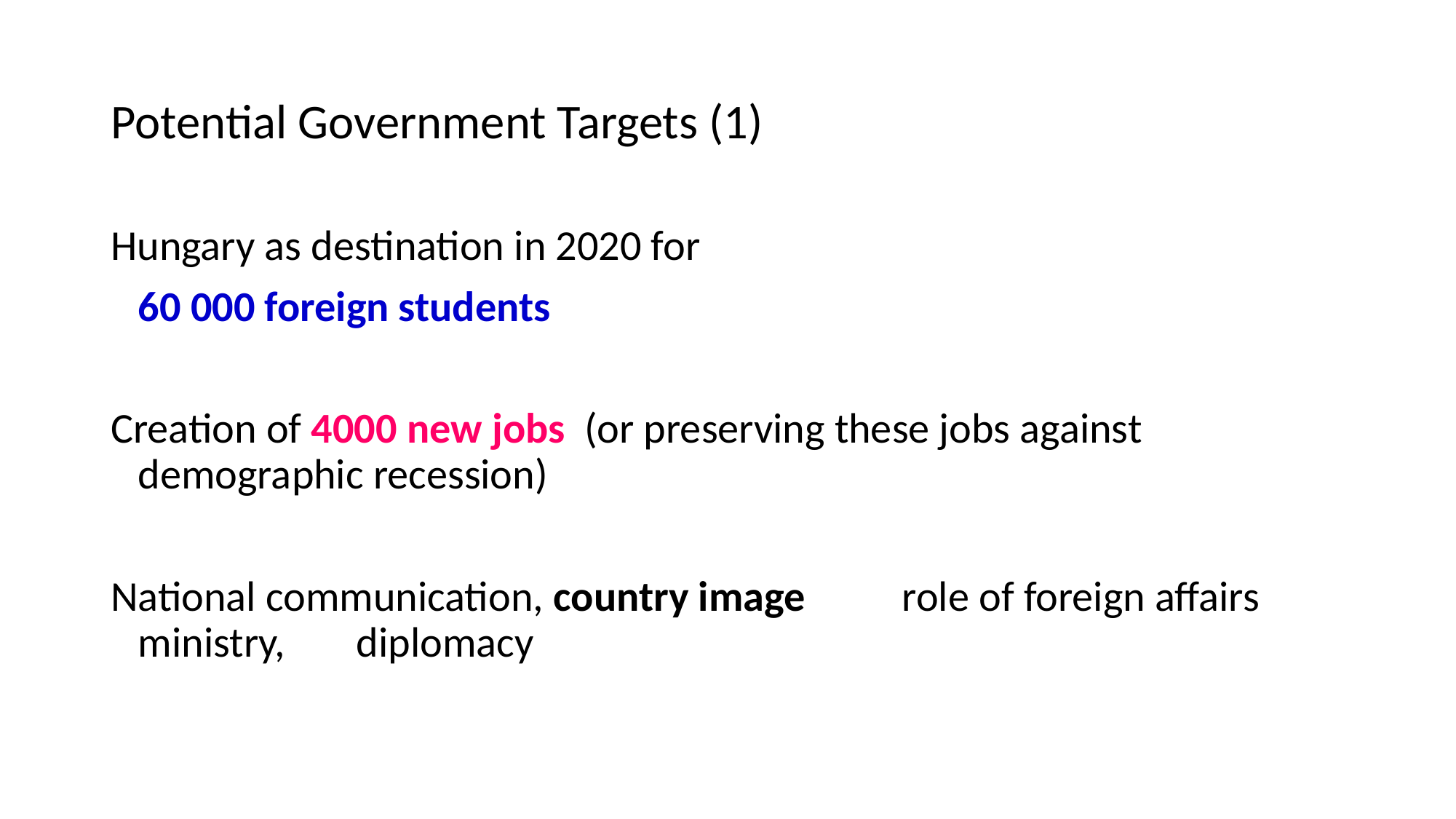

# Potential Government Targets (1)
Hungary as destination in 2020 for
	60 000 foreign students

Creation of 4000 new jobs  (or preserving these jobs against demographic recession)

National communication, country image 	role of foreign affairs ministry, 	diplomacy